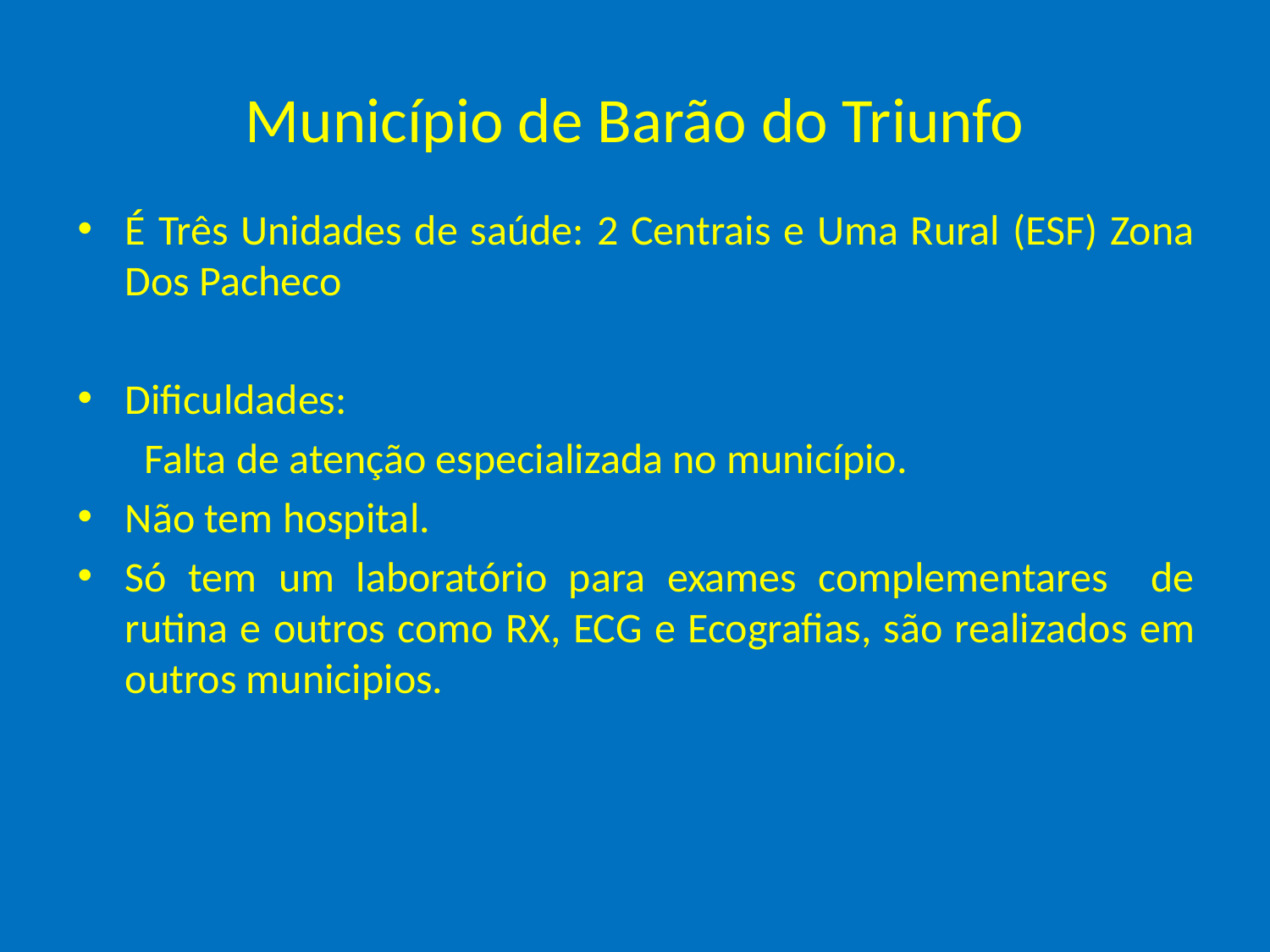

# Município de Barão do Triunfo
É Três Unidades de saúde: 2 Centrais e Uma Rural (ESF) Zona Dos Pacheco

Dificuldades:
       Falta de atenção especializada no município.
Não tem hospital.
Só tem um laboratório para exames complementares  de rutina e outros como RX, ECG e Ecografias, são realizados em outros municipios.